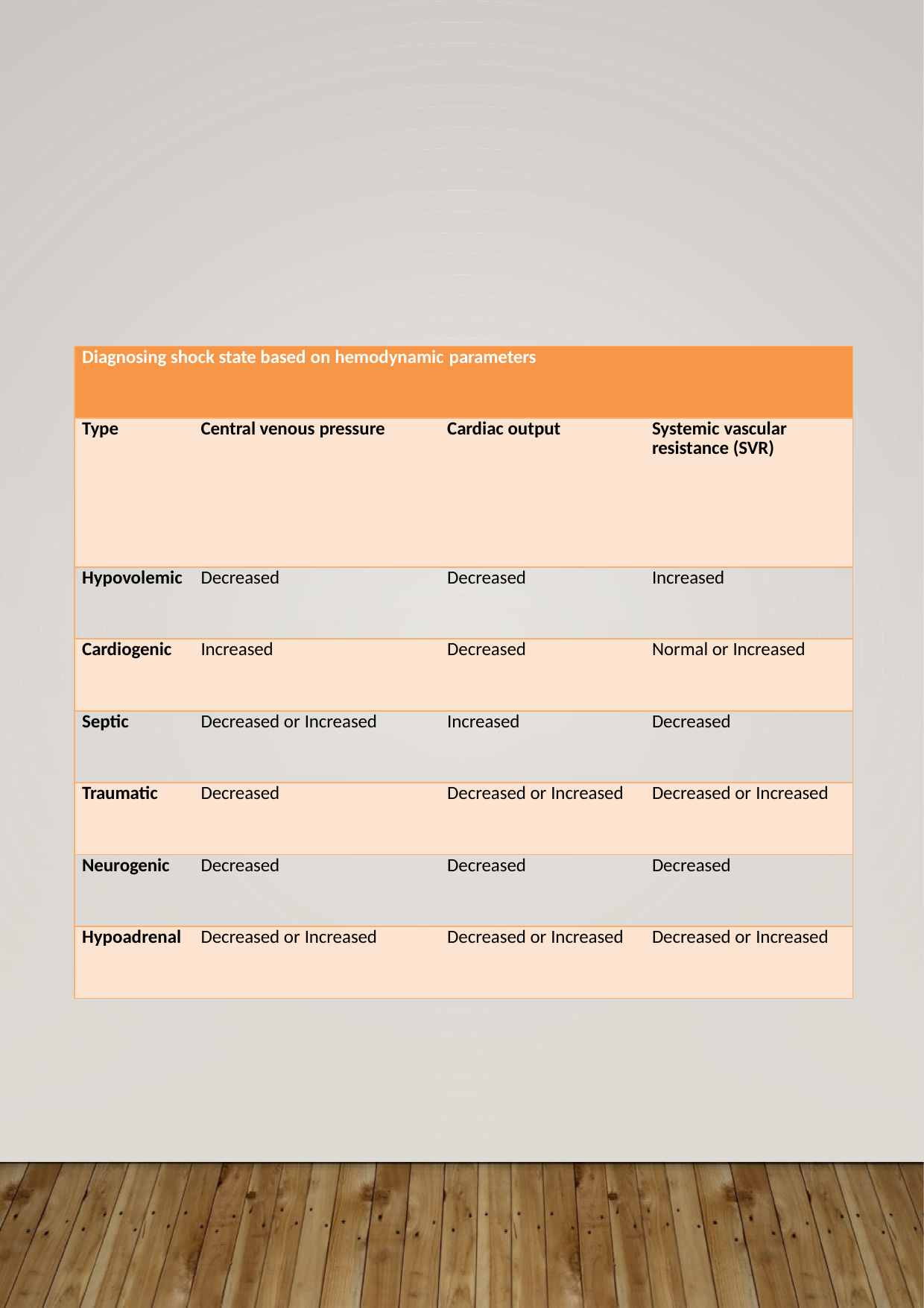

| Diagnosing shock state based on hemodynamic parameters |  |  |  |
| --- | --- | --- | --- |
| Type | Central venous pressure | Cardiac output | Systemic vascular resistance (SVR) |
| Hypovolemic | Decreased | Decreased | Increased |
| Cardiogenic | Increased | Decreased | Normal or Increased |
| Septic | Decreased or Increased | Increased | Decreased |
| Traumatic | Decreased | Decreased or Increased | Decreased or Increased |
| Neurogenic | Decreased | Decreased | Decreased |
| Hypoadrenal | Decreased or Increased | Decreased or Increased | Decreased or Increased |